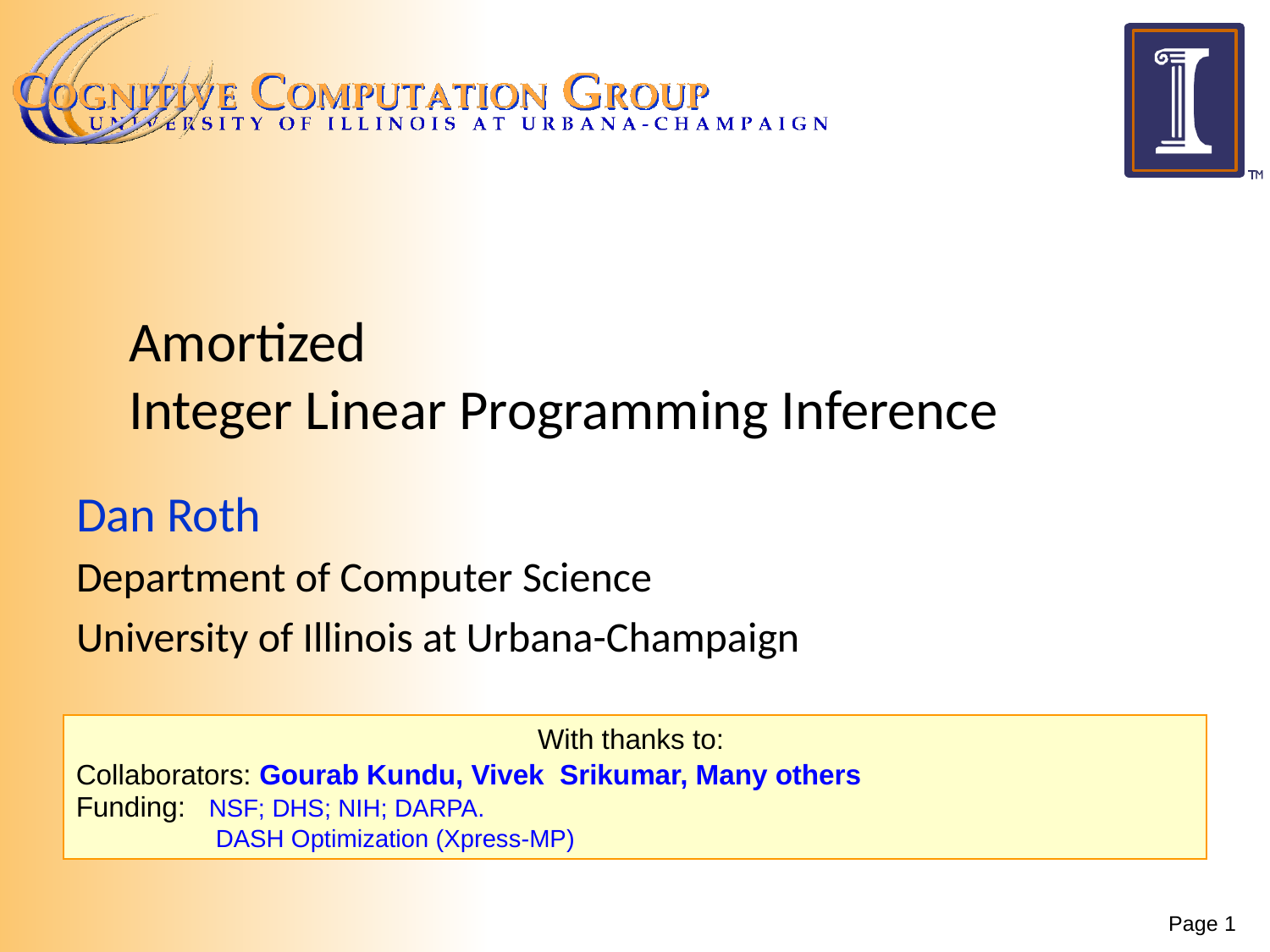

# Amortized Integer Linear Programming Inference
Dan Roth
Department of Computer Science
University of Illinois at Urbana-Champaign
With thanks to:
Collaborators: Gourab Kundu, Vivek  Srikumar, Many others
Funding:   NSF; DHS; NIH; DARPA.
                    DASH Optimization (Xpress-MP)
June 2013
Inferning Workshop, ICML, Atlanta GA
Page 1